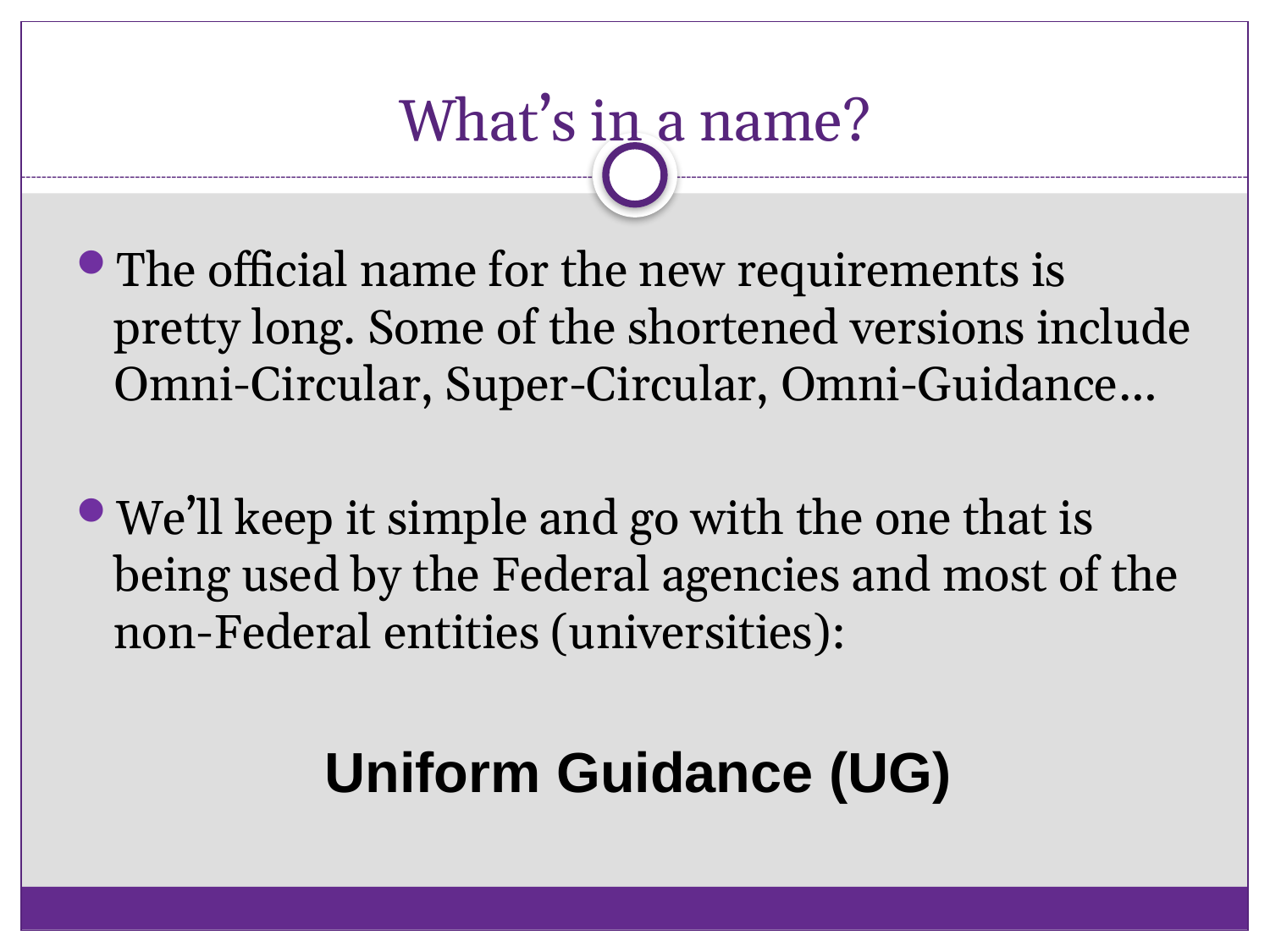

# What’s in a name?
The official name for the new requirements is pretty long. Some of the shortened versions include Omni-Circular, Super-Circular, Omni-Guidance…

We’ll keep it simple and go with the one that is being used by the Federal agencies and most of the non-Federal entities (universities):

Uniform Guidance (UG)